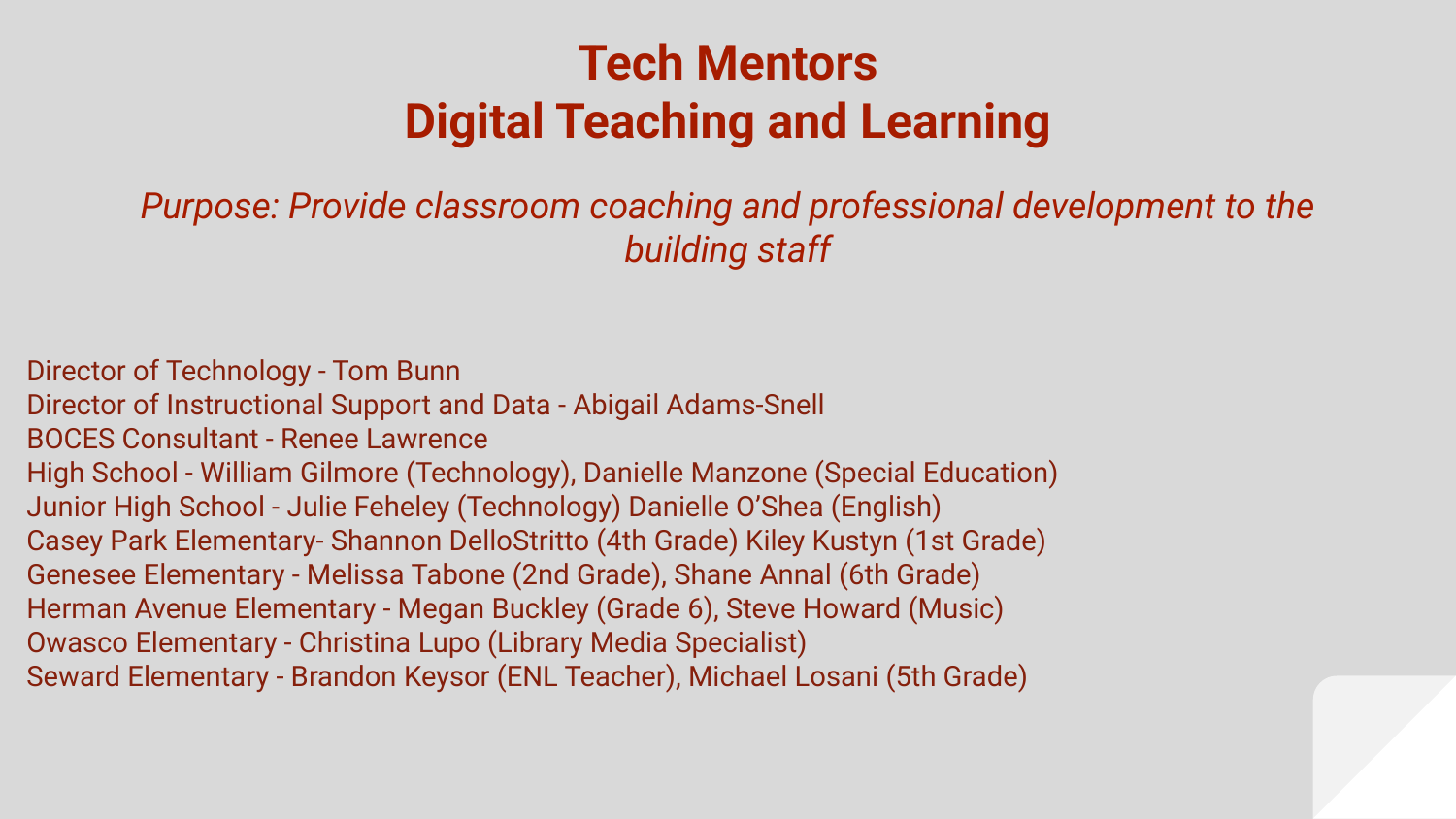

# Tech Mentors
Digital Teaching and Learning

Purpose: Provide classroom coaching and professional development to the building staff
Director of Technology - Tom Bunn
Director of Instructional Support and Data - Abigail Adams-Snell
BOCES Consultant - Renee Lawrence
High School - William Gilmore (Technology), Danielle Manzone (Special Education)
Junior High School - Julie Feheley (Technology) Danielle O’Shea (English)
Casey Park Elementary- Shannon DelloStritto (4th Grade) Kiley Kustyn (1st Grade)
Genesee Elementary - Melissa Tabone (2nd Grade), Shane Annal (6th Grade)
Herman Avenue Elementary - Megan Buckley (Grade 6), Steve Howard (Music)
Owasco Elementary - Christina Lupo (Library Media Specialist)
Seward Elementary - Brandon Keysor (ENL Teacher), Michael Losani (5th Grade)